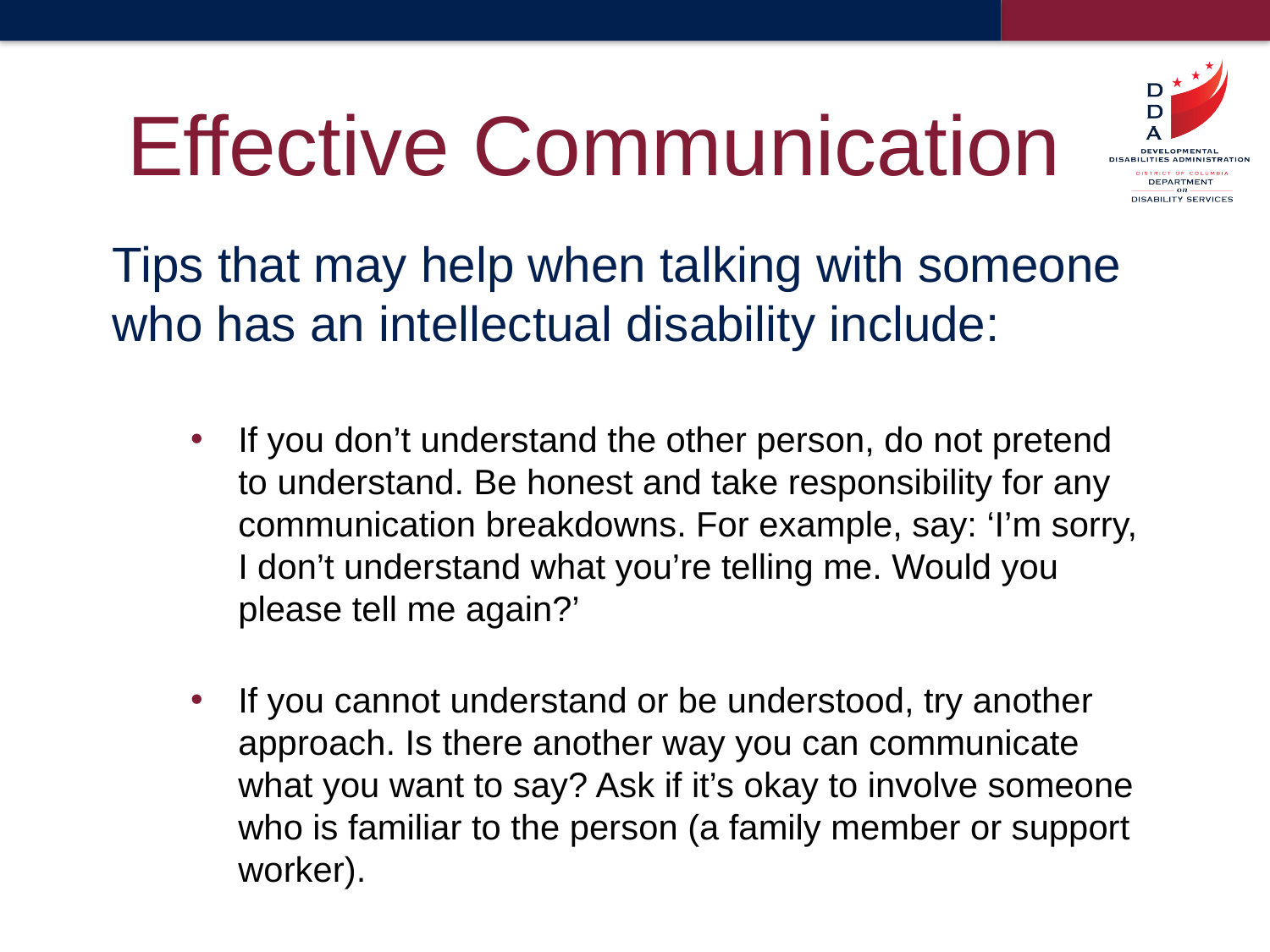

# Effective Communication
Tips that may help when talking with someone who has an intellectual disability include:

If you don’t understand the other person, do not pretend to understand. Be honest and take responsibility for any communication breakdowns. For example, say: ‘I’m sorry, I don’t understand what you’re telling me. Would you please tell me again?’
If you cannot understand or be understood, try another approach. Is there another way you can communicate what you want to say? Ask if it’s okay to involve someone who is familiar to the person (a family member or support worker).